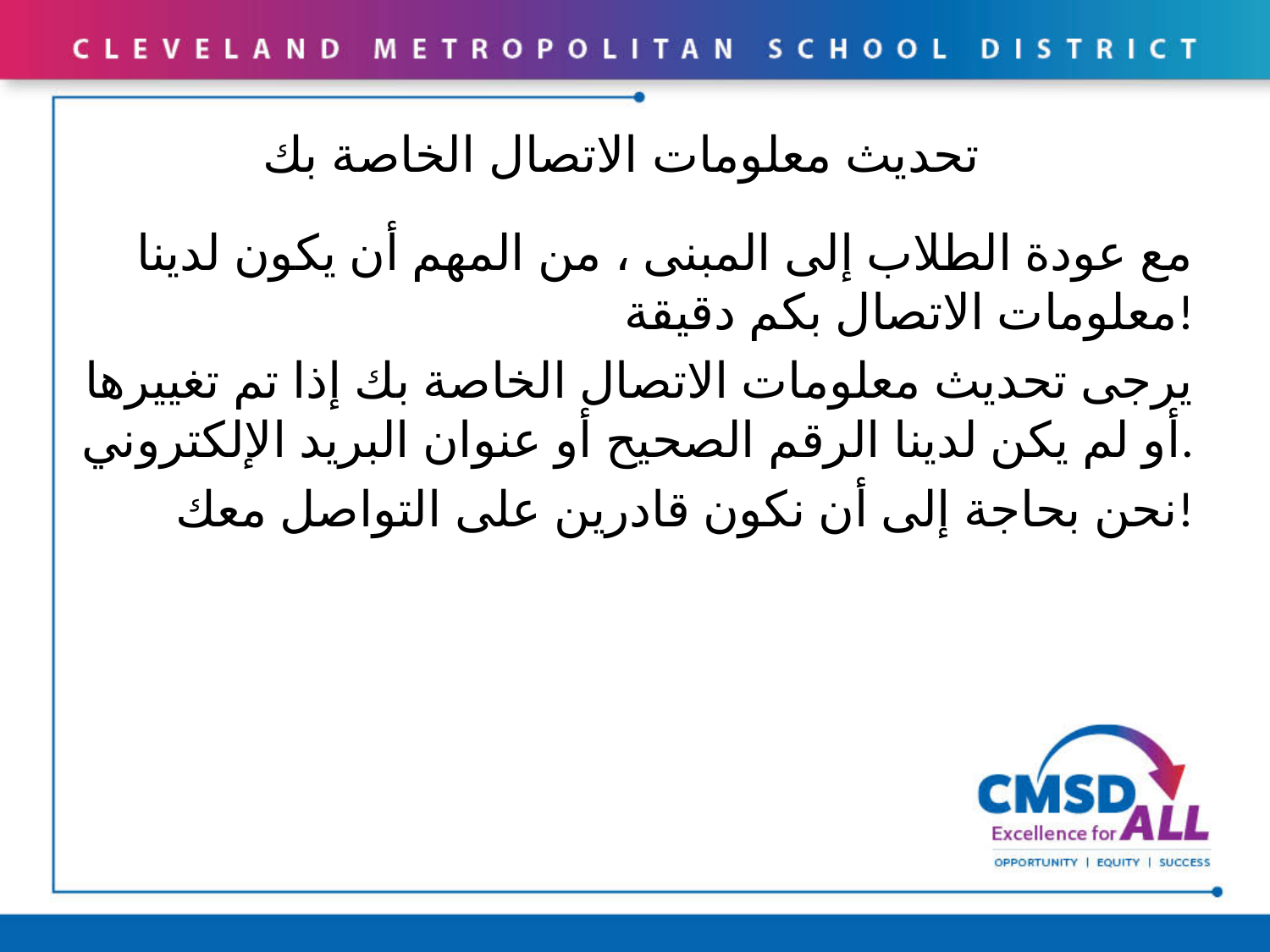

# تحديث معلومات الاتصال الخاصة بك
مع عودة الطلاب إلى المبنى ، من المهم أن يكون لدينا معلومات الاتصال بكم دقيقة!
يرجى تحديث معلومات الاتصال الخاصة بك إذا تم تغييرها أو لم يكن لدينا الرقم الصحيح أو عنوان البريد الإلكتروني.
نحن بحاجة إلى أن نكون قادرين على التواصل معك!